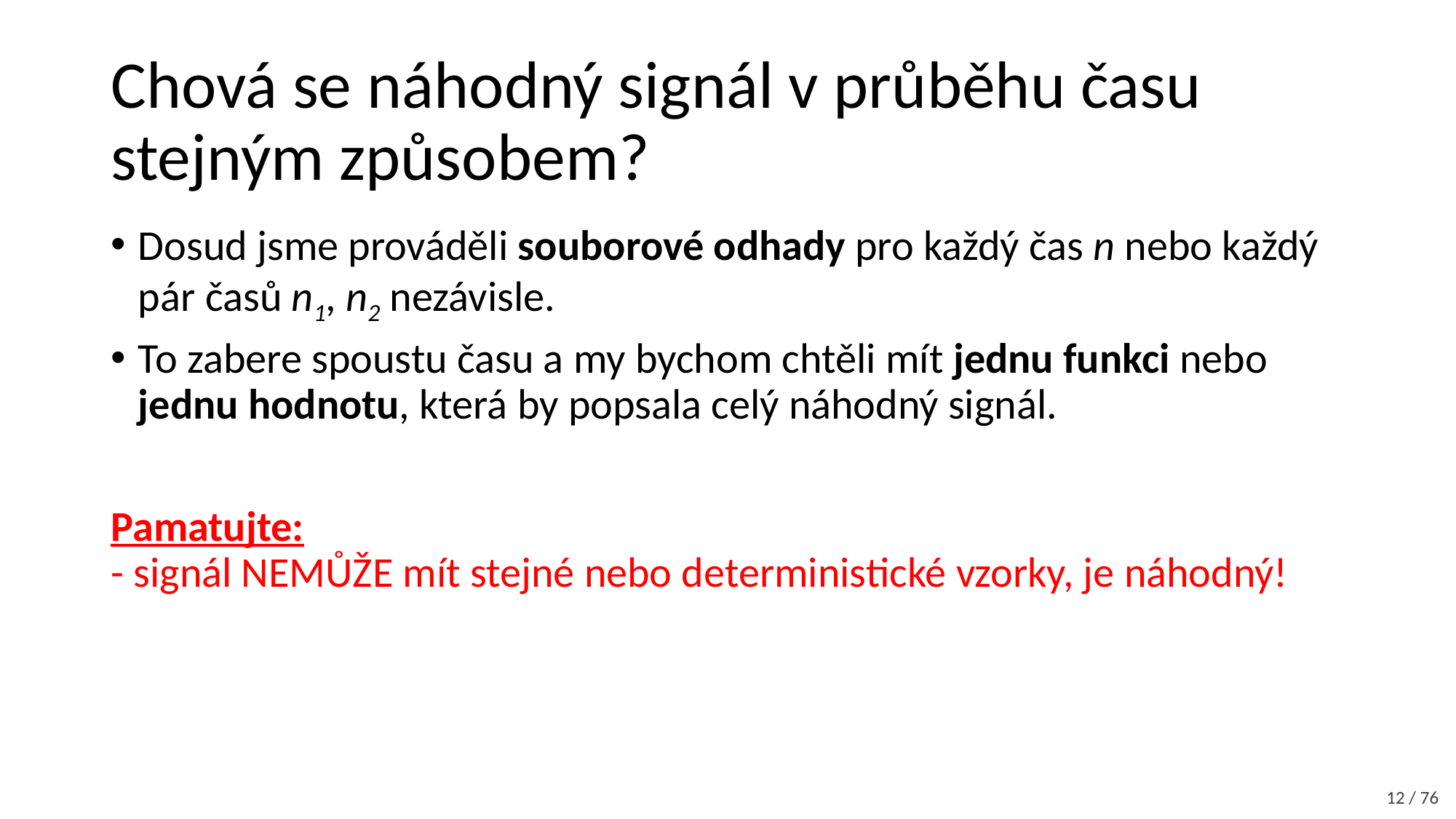

# Chová se náhodný signál v průběhu času stejným způsobem?
Dosud jsme prováděli souborové odhady pro každý čas n nebo každý pár časů n1, n2 nezávisle.
To zabere spoustu času a my bychom chtěli mít jednu funkci nebo jednu hodnotu, která by popsala celý náhodný signál.

Pamatujte:
- signál NEMŮŽE mít stejné nebo deterministické vzorky, je náhodný!
12 / 76